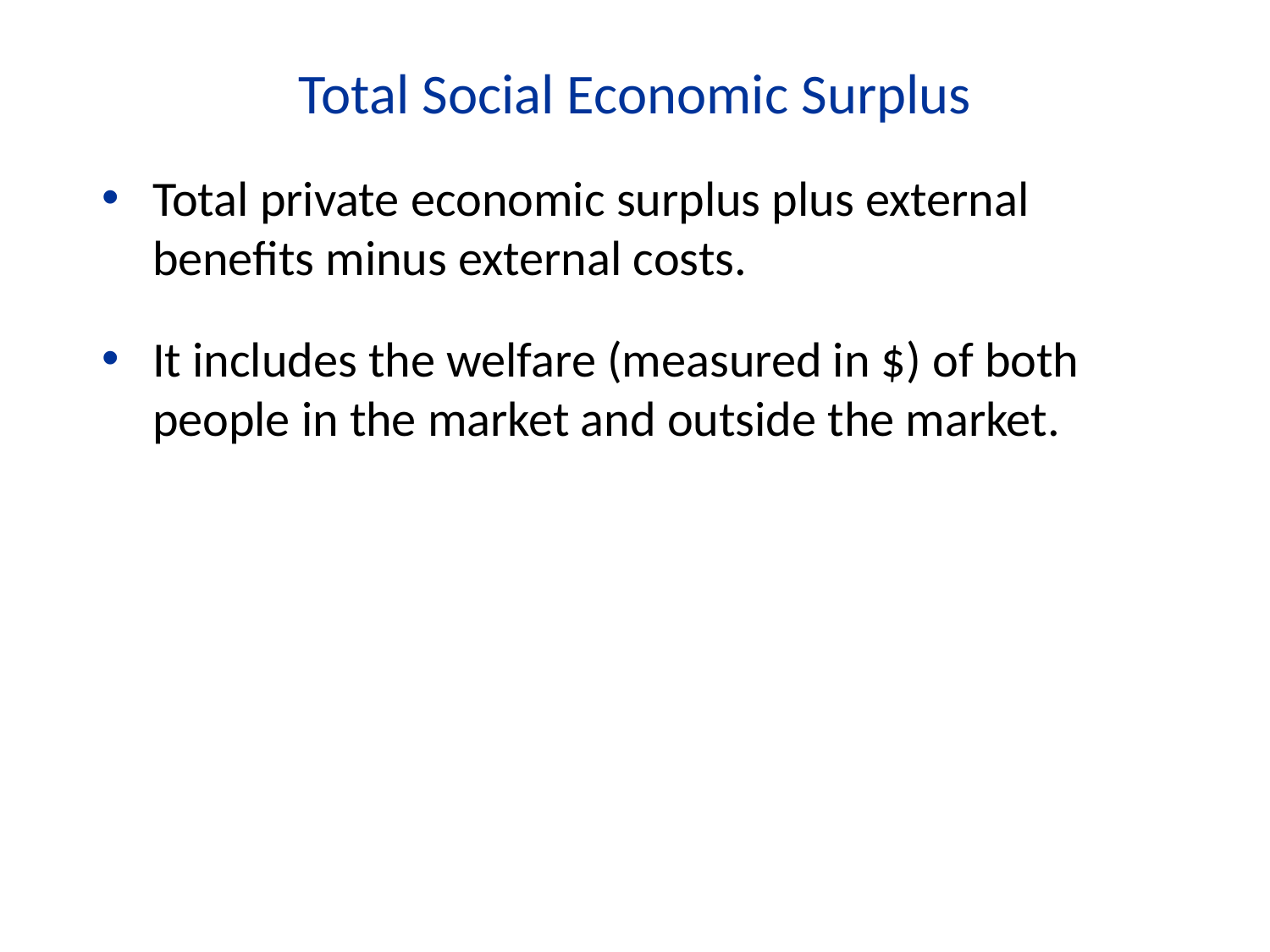

Total Social Economic Surplus
Total private economic surplus plus external benefits minus external costs.
It includes the welfare (measured in $) of both people in the market and outside the market.